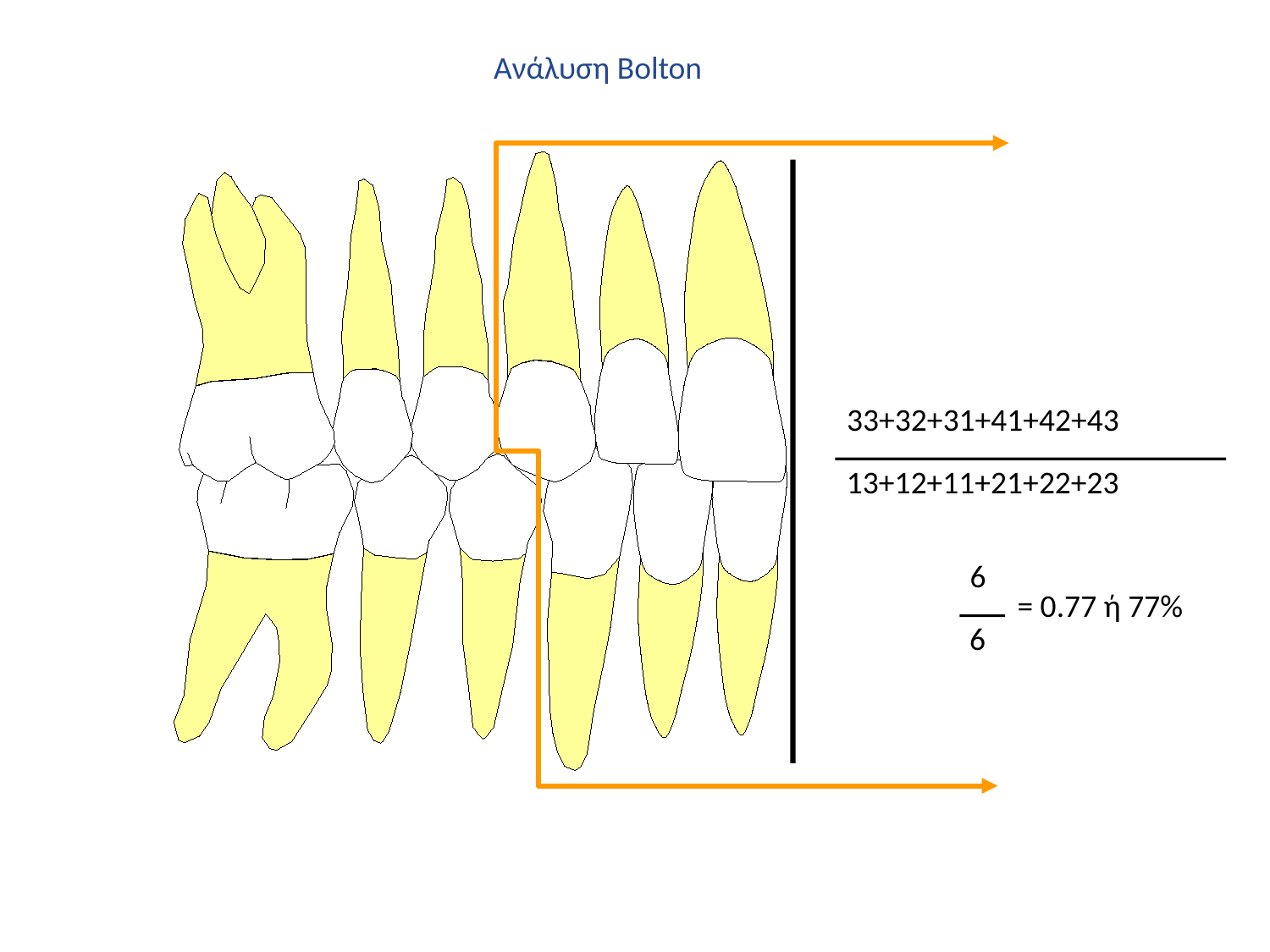

Ανάλυση Bolton

33+32+31+41+42+43

13+12+11+21+22+23

6
= 0.77 ή 77%
6